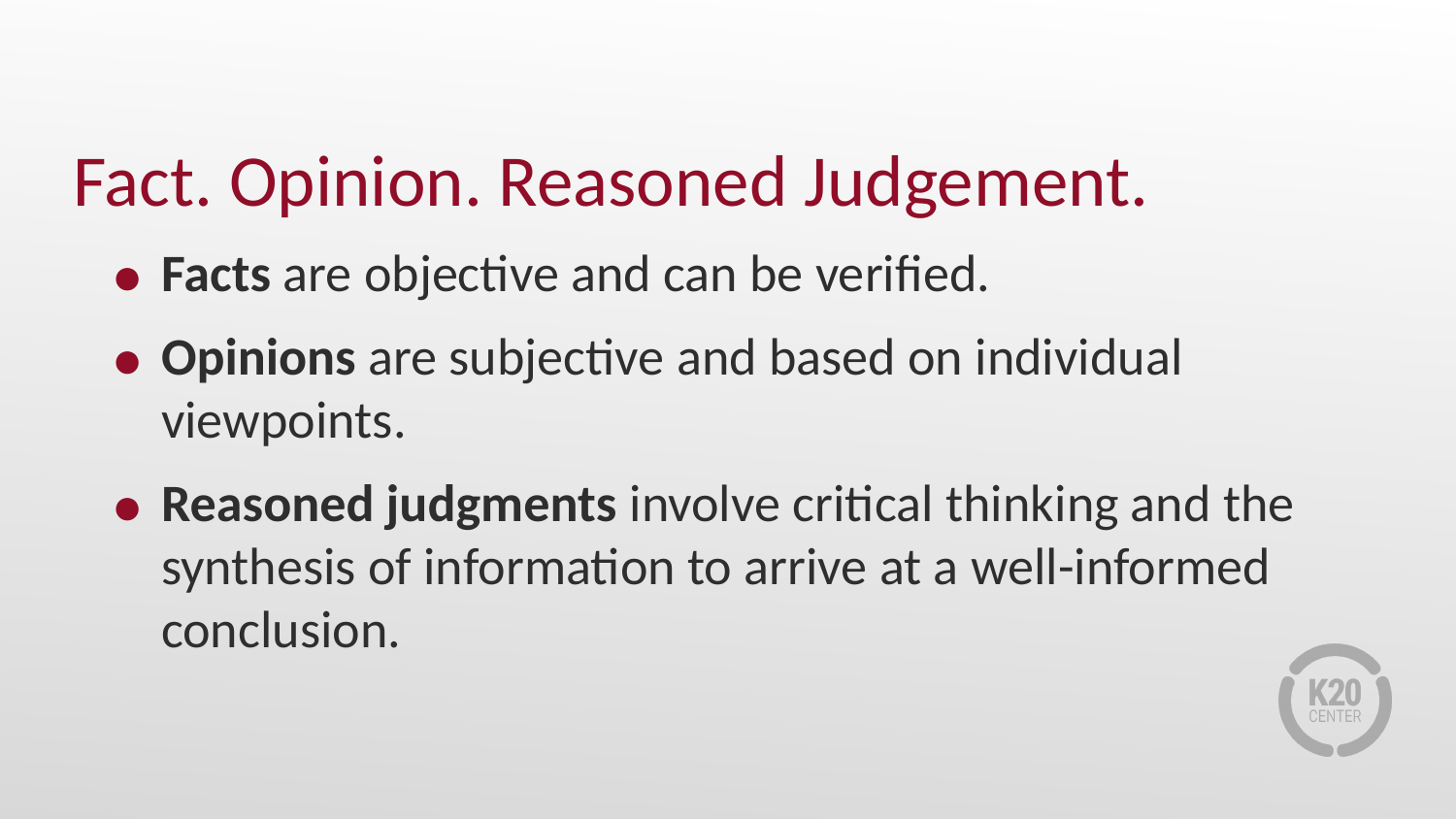

# Fact. Opinion. Reasoned Judgement.
Facts are objective and can be verified.
Opinions are subjective and based on individual viewpoints.
Reasoned judgments involve critical thinking and the synthesis of information to arrive at a well-informed conclusion.